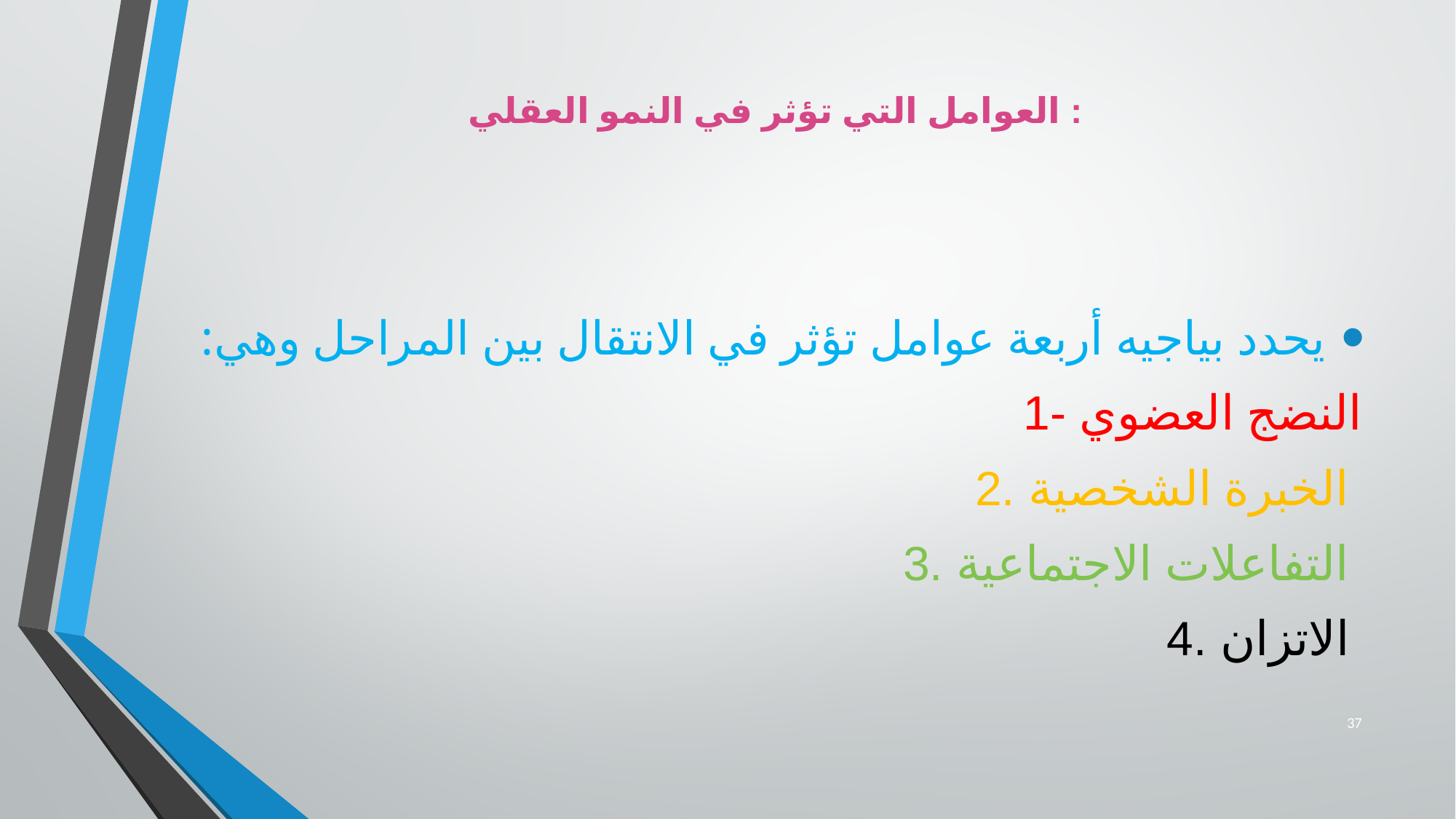

# العوامل التي تؤثر في النمو العقلي :
يحدد بياجيه أربعة عوامل تؤثر في الانتقال بين المراحل وهي:
1- النضج العضوي
2. الخبرة الشخصية
3. التفاعلات الاجتماعية
4. الاتزان

37